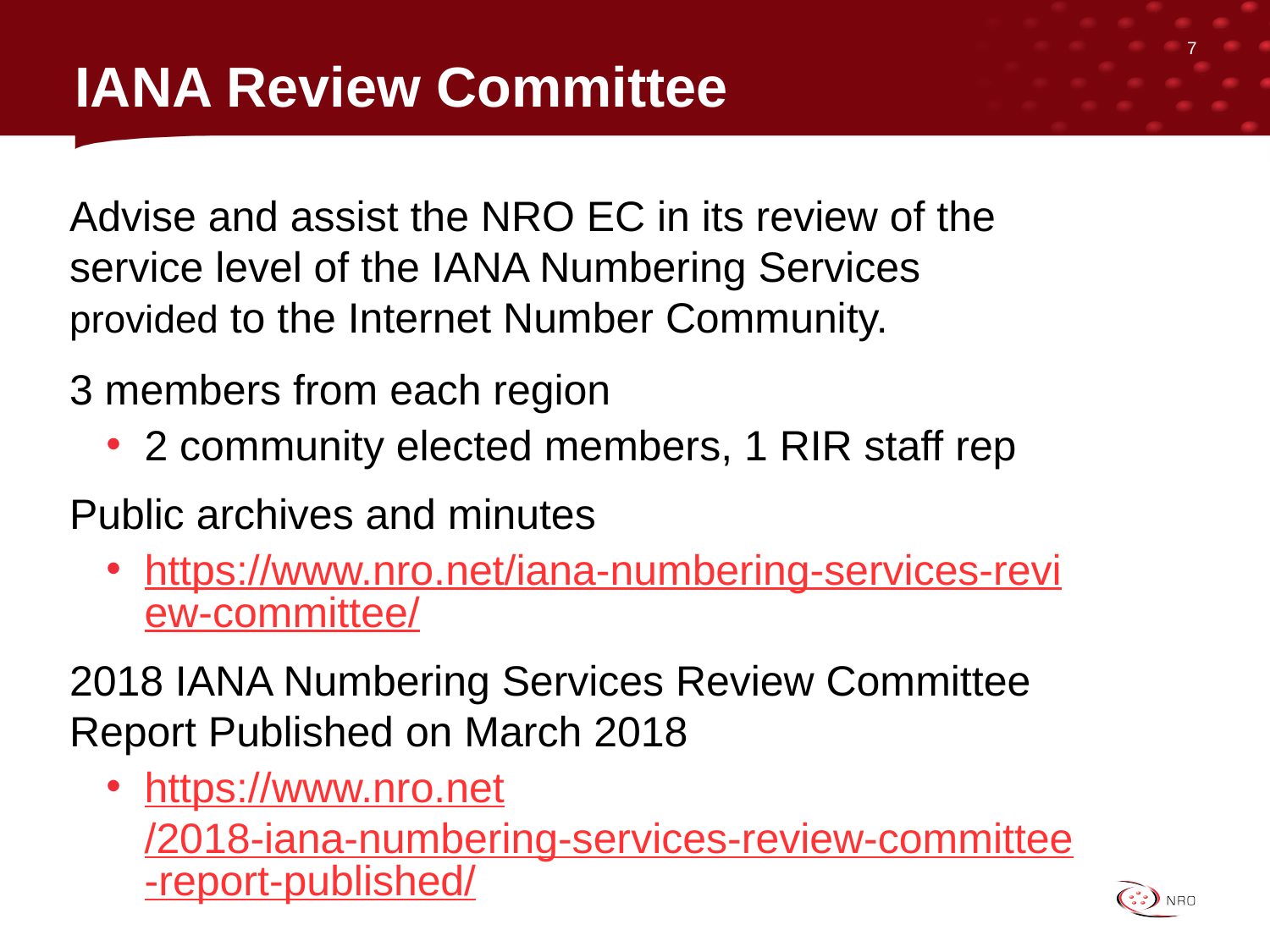

7
# IANA Review Committee
Advise and assist the NRO EC in its review of the service level of the IANA Numbering Services provided to the Internet Number Community.
3 members from each region
2 community elected members, 1 RIR staff rep
Public archives and minutes
https://www.nro.net/iana-numbering-services-review-committee/
2018 IANA Numbering Services Review Committee Report Published on March 2018
https://www.nro.net/2018-iana-numbering-services-review-committee-report-published/